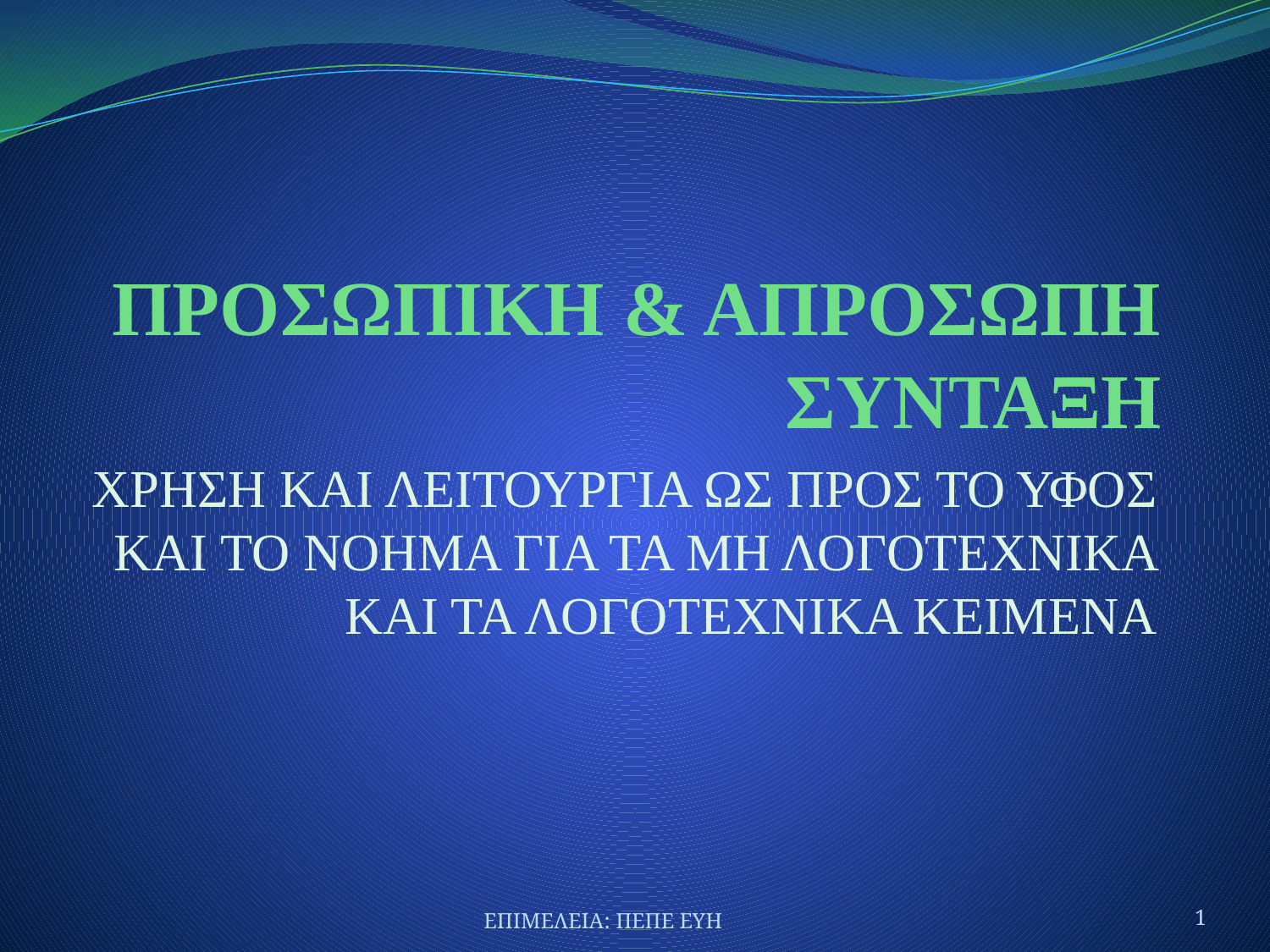

# ΠΡΟΣΩΠΙΚΗ & ΑΠΡΟΣΩΠΗ ΣΥΝΤΑΞΗ
ΧΡΗΣΗ ΚΑΙ ΛΕΙΤΟΥΡΓΙΑ ΩΣ ΠΡΟΣ ΤΟ ΥΦΟΣ ΚΑΙ ΤΟ ΝΟΗΜΑ ΓΙΑ ΤΑ ΜΗ ΛΟΓΟΤΕΧΝΙΚΑ ΚΑΙ ΤΑ ΛΟΓΟΤΕΧΝΙΚΑ ΚΕΙΜΕΝΑ
ΕΠΙΜΕΛΕΙΑ: ΠΕΠΕ ΕΥΗ
1